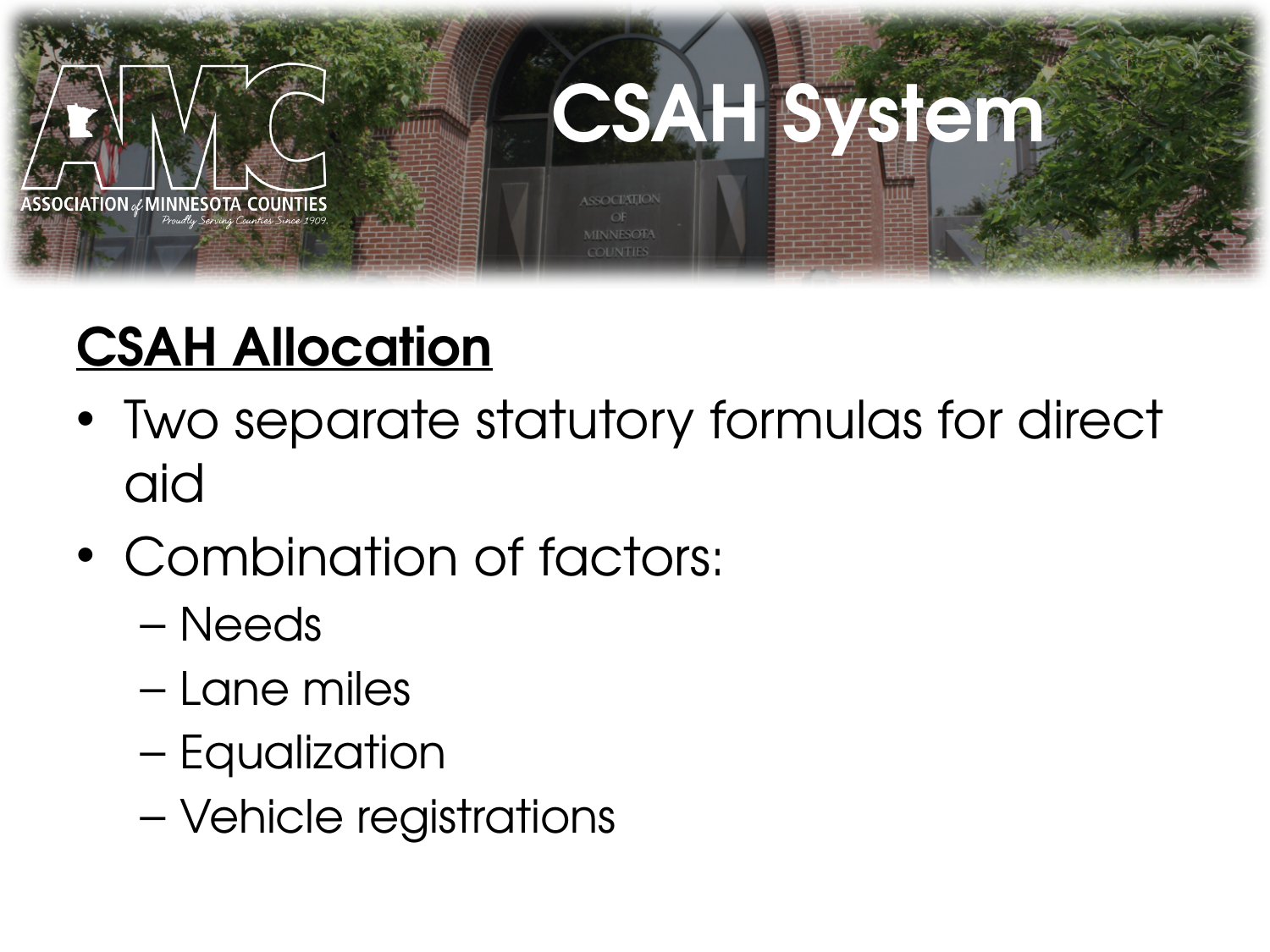

# CSAH System
CSAH Allocation
Two separate statutory formulas for direct aid
Combination of factors:
Needs
Lane miles
Equalization
Vehicle registrations